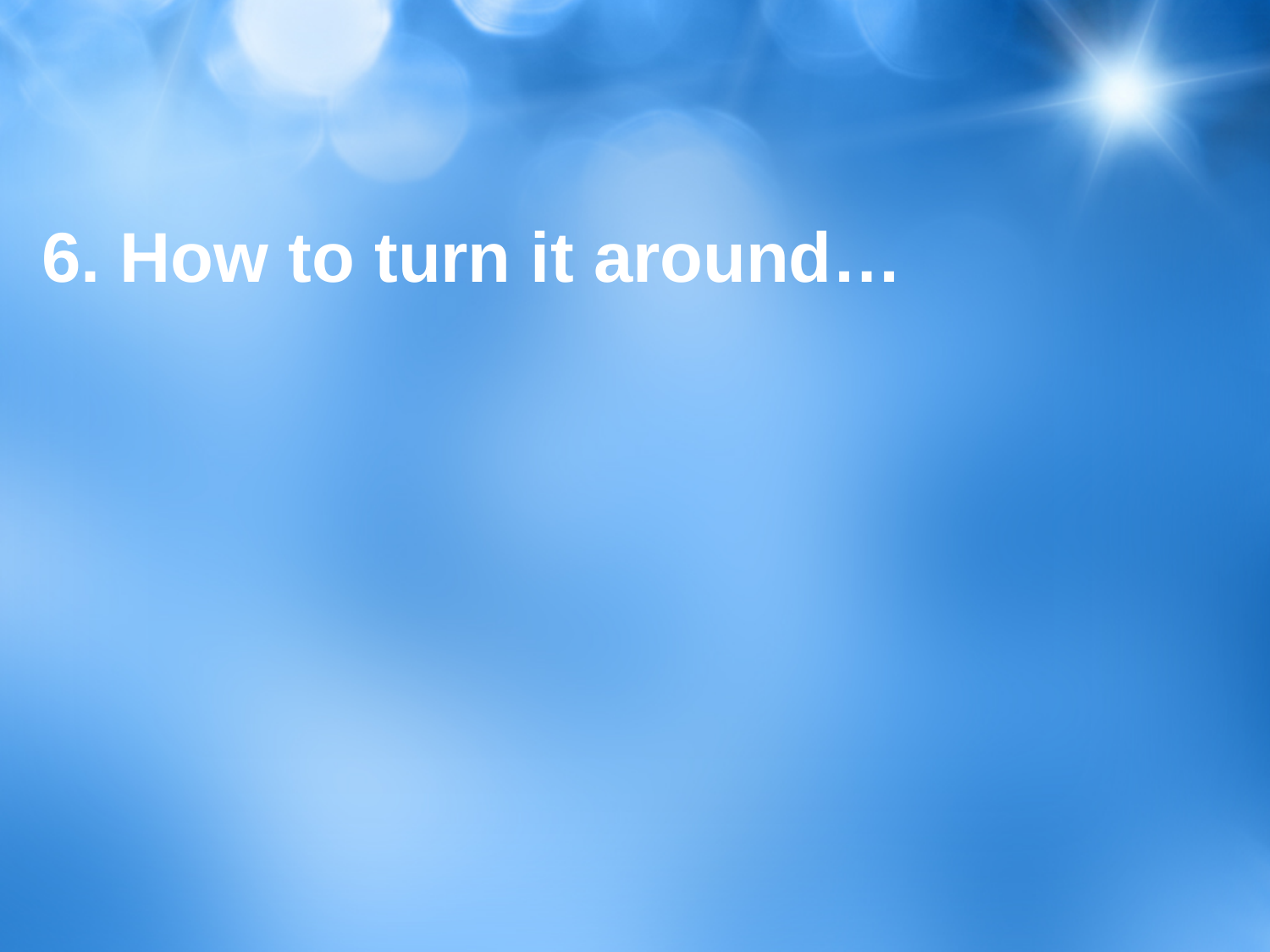

# 6. How to turn it around…